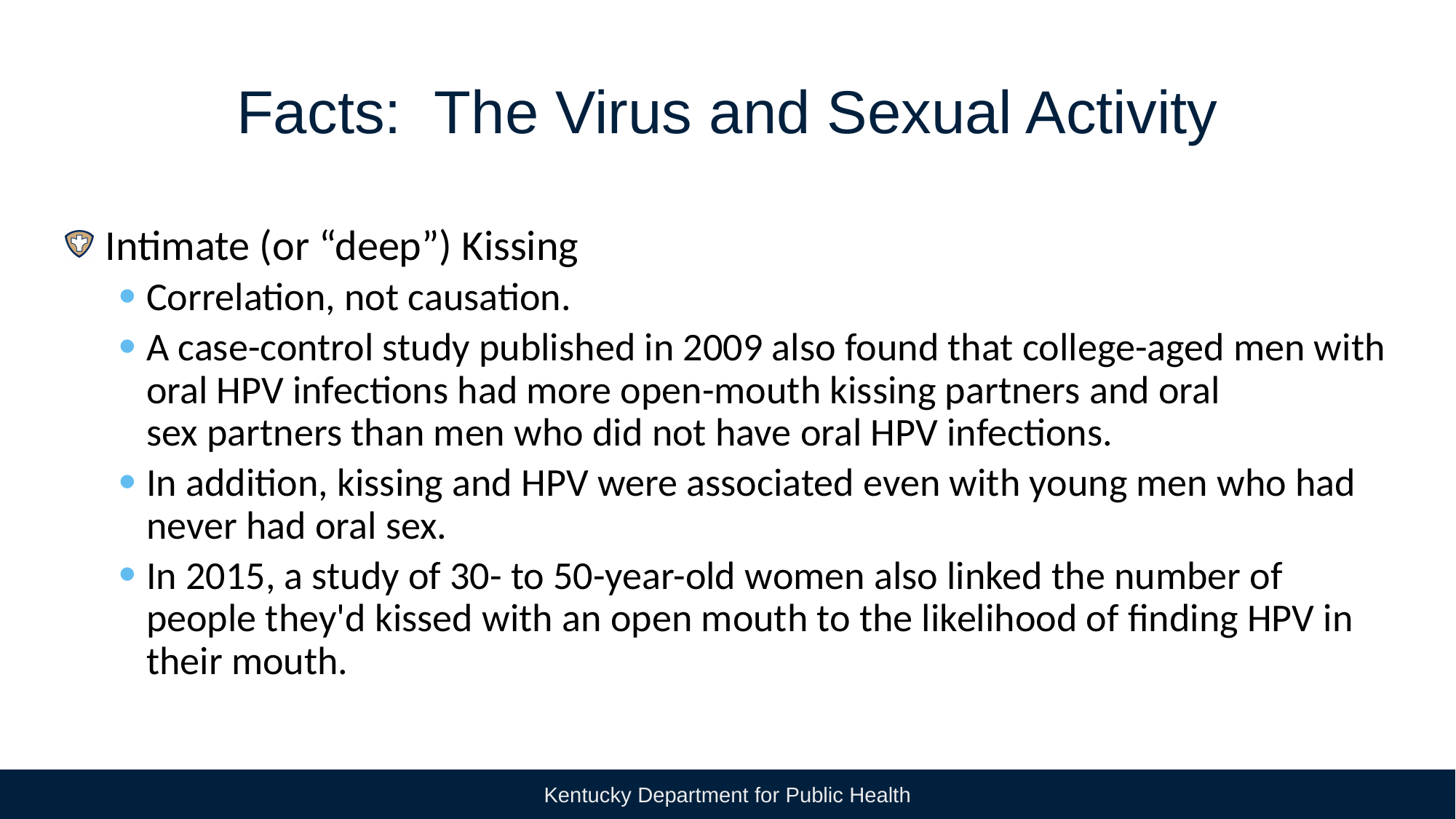

# Facts:  The Virus and Sexual Activity
Intimate (or “deep”) Kissing
Correlation, not causation.
A case-control study published in 2009 also found that college-aged men with oral HPV infections had more open-mouth kissing partners and oral sex partners than men who did not have oral HPV infections. ﻿
In addition, kissing and HPV were associated even with young men who had never had oral sex.
In 2015, a study of 30- to 50-year-old women also linked the number of people they'd kissed with an open mouth to the likelihood of finding HPV in their mouth.